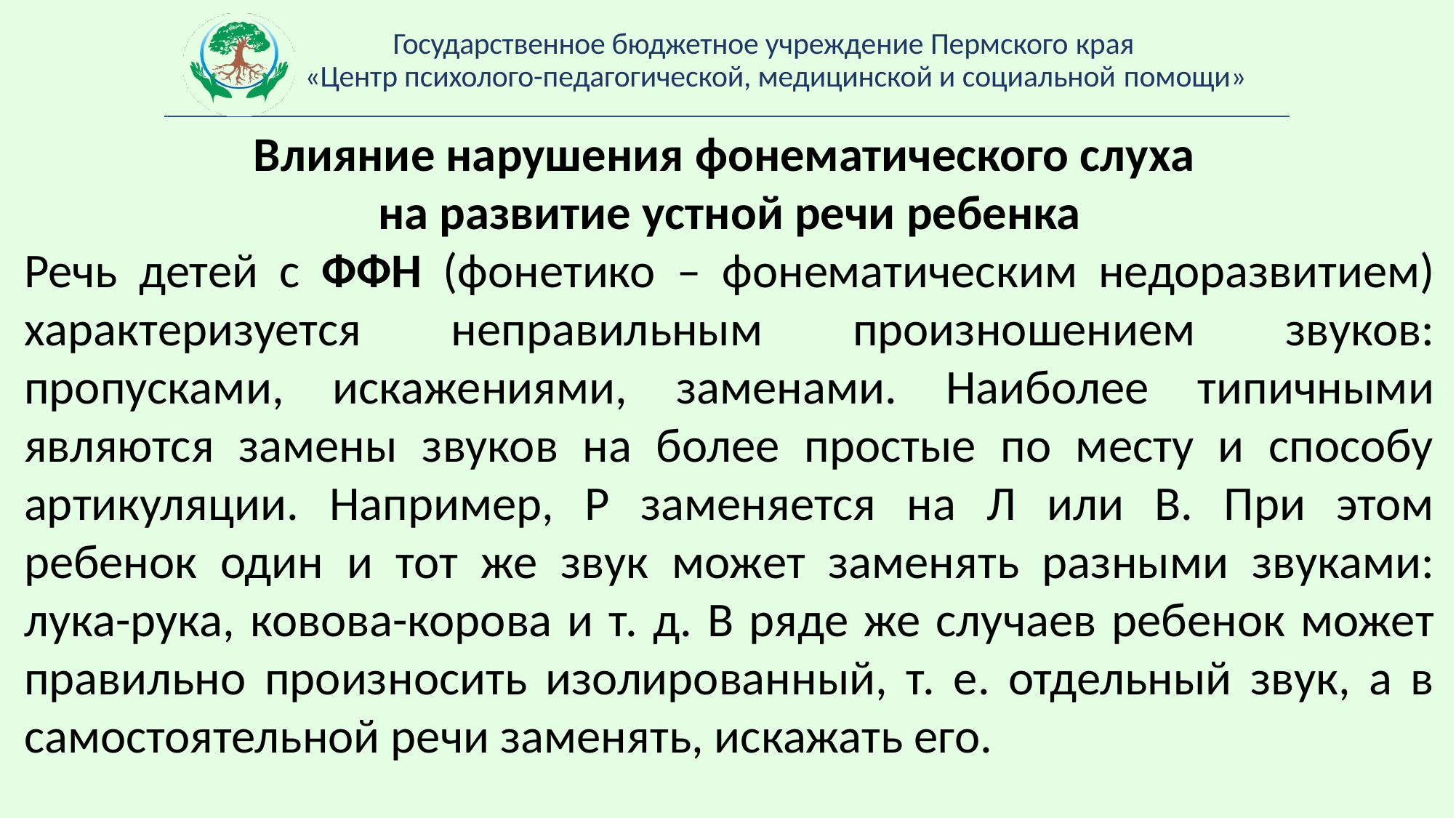

# Государственное бюджетное учреждение Пермского края
            «Центр психолого-педагогической, медицинской и социальной помощи»

Влияние нарушения фонематического слуха
на развитие устной речи ребенка
Речь детей с ФФН (фонетико – фонематическим недоразвитием) характеризуется неправильным произношением звуков: пропусками, искажениями, заменами. Наиболее типичными являются замены звуков на более простые по месту и способу артикуляции. Например, Р заменяется на Л или В. При этом ребенок один и тот же звук может заменять разными звуками: лука-рука, ковова-корова и т. д. В ряде же случаев ребенок может правильно произносить изолированный, т. е. отдельный звук, а в самостоятельной речи заменять, искажать его.